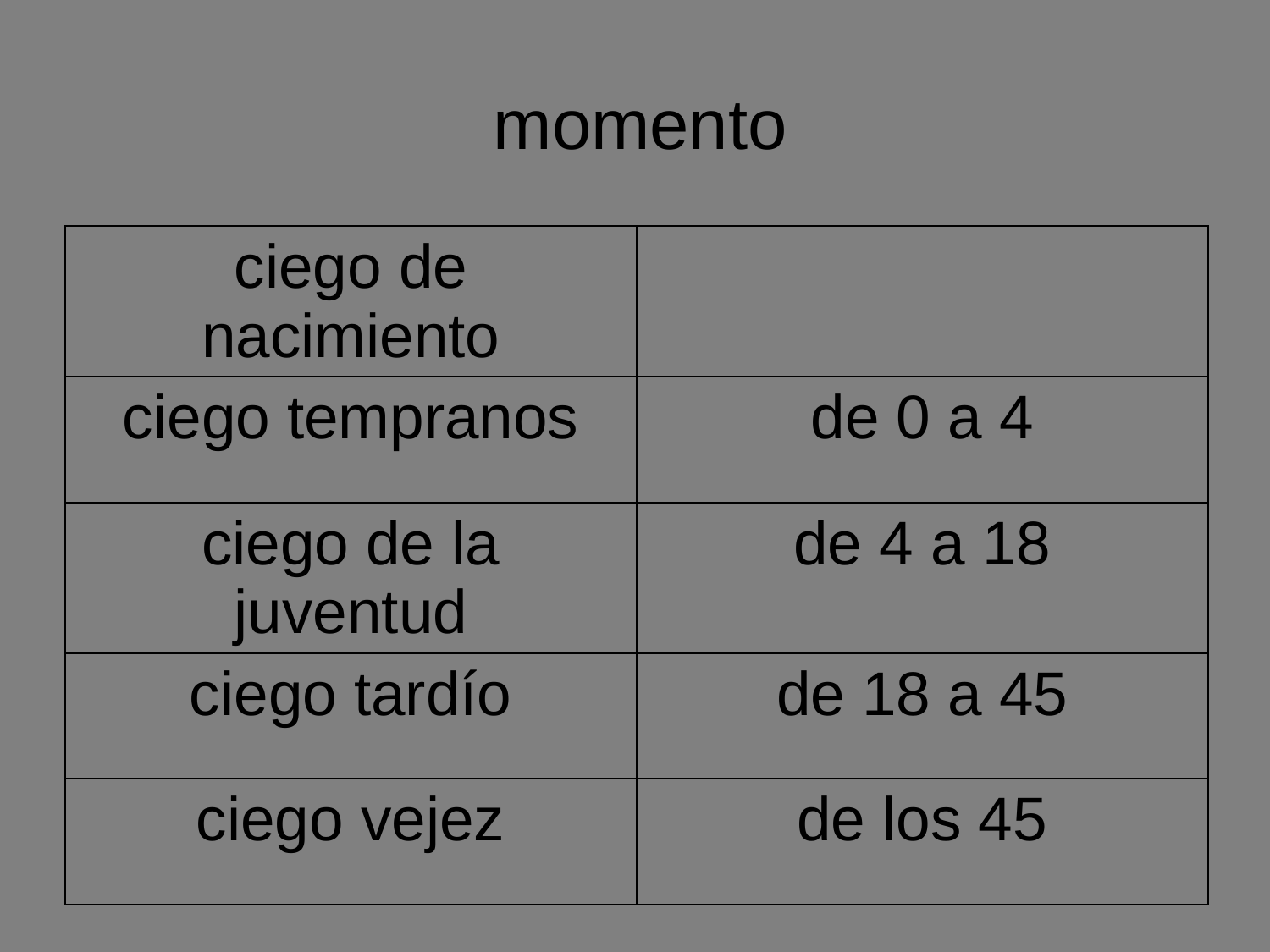

# momento
| ciego de nacimiento |  |
| --- | --- |
| ciego tempranos | de 0 a 4 |
| ciego de la juventud | de 4 a 18 |
| ciego tardío | de 18 a 45 |
| ciego vejez | de los 45 |